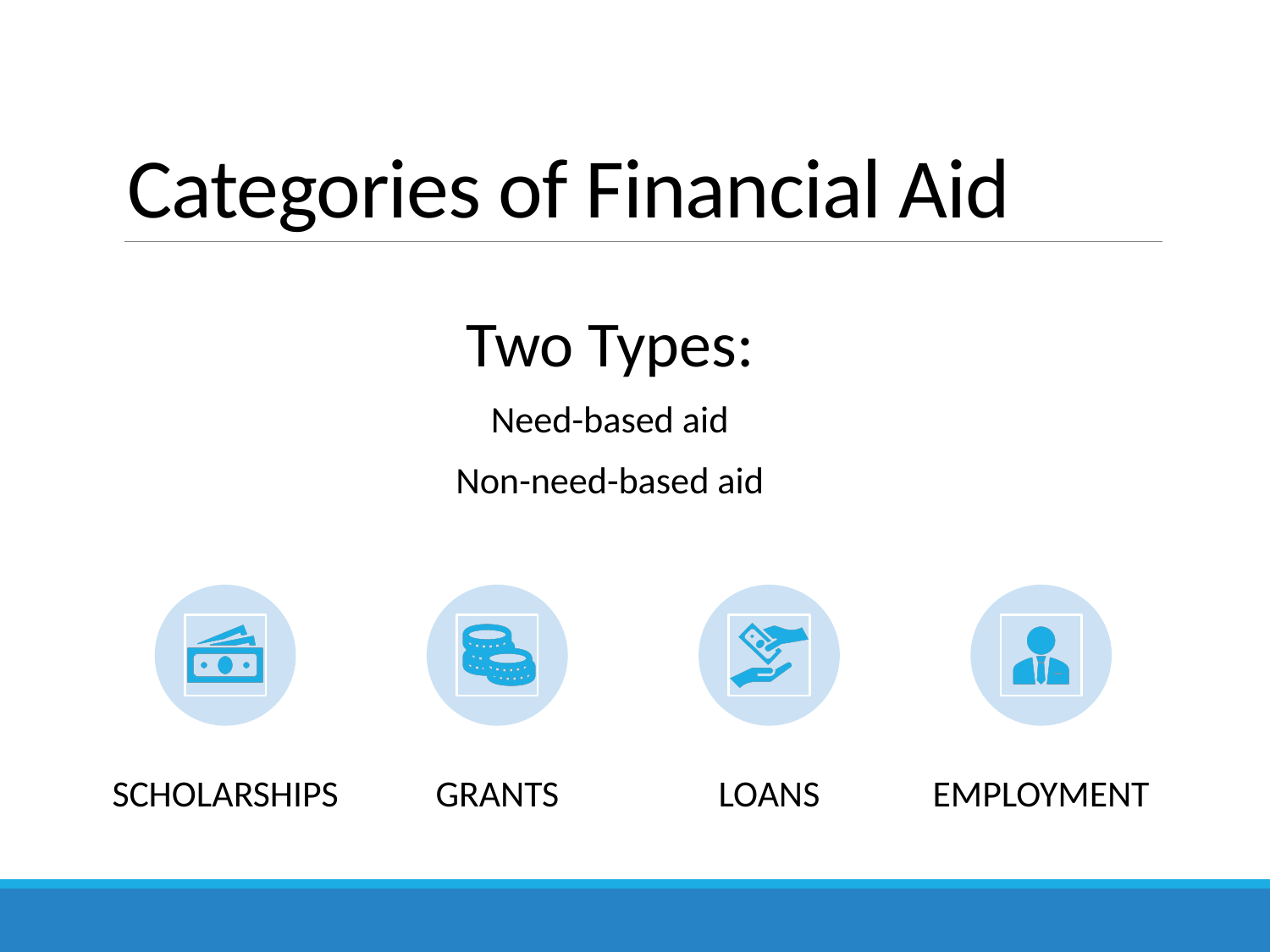

# Categories of Financial Aid

Two Types:
Need-based aid
Non-need-based aid

Scholarships
Grants
Loans
Employment